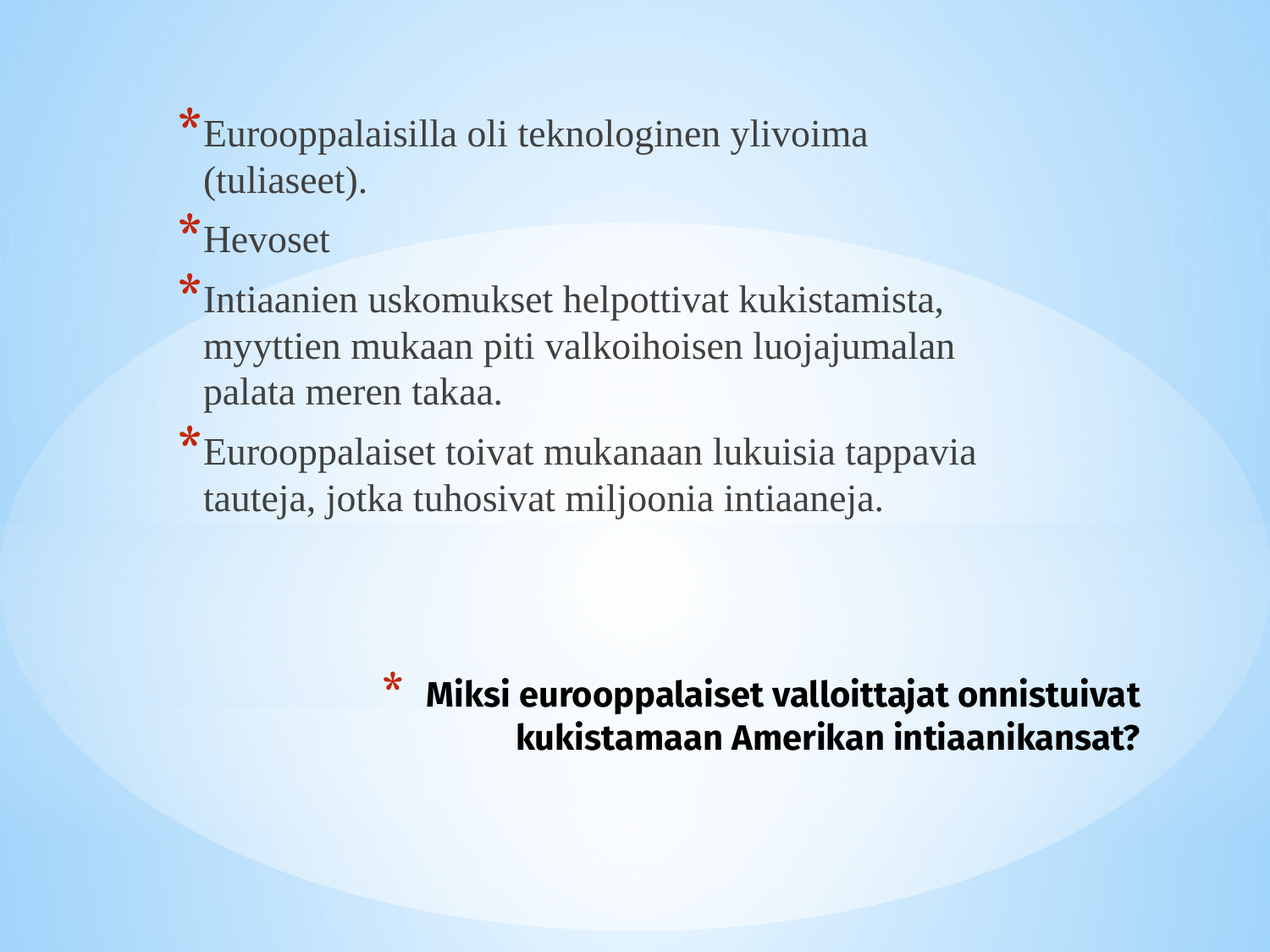

Eurooppalaisilla oli teknologinen ylivoima (tuliaseet).
Hevoset
Intiaanien uskomukset helpottivat kukistamista,  myyttien mukaan piti valkoihoisen luojajumalan palata meren takaa.
Eurooppalaiset toivat mukanaan lukuisia tappavia tauteja, jotka tuhosivat miljoonia intiaaneja.

# Miksi eurooppalaiset valloittajat onnistuivat kukistamaan Amerikan intiaanikansat?